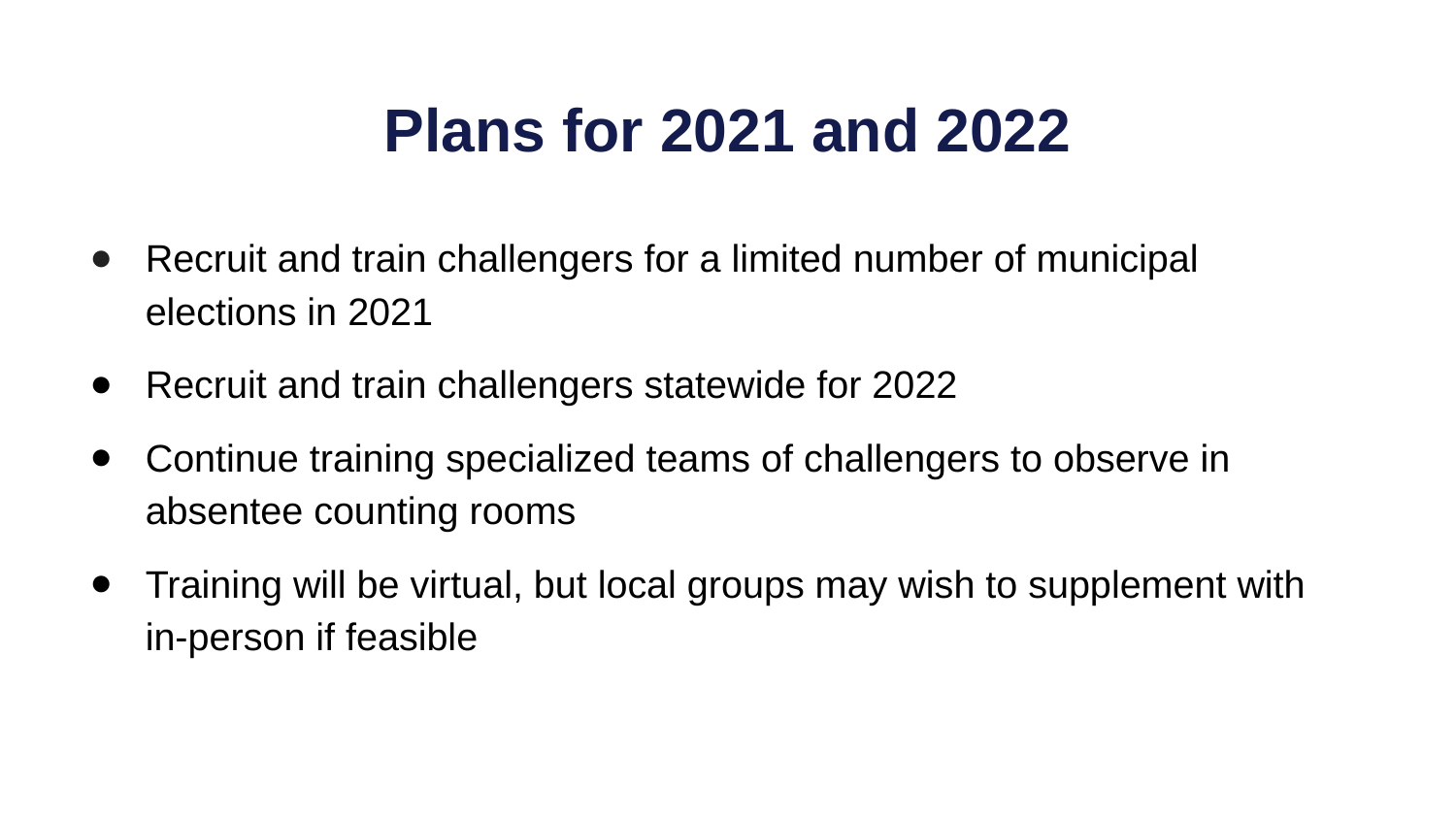

# Plans for 2021 and 2022

Recruit and train challengers for a limited number of municipal elections in 2021
Recruit and train challengers statewide for 2022
Continue training specialized teams of challengers to observe in absentee counting rooms
Training will be virtual, but local groups may wish to supplement with in-person if feasible